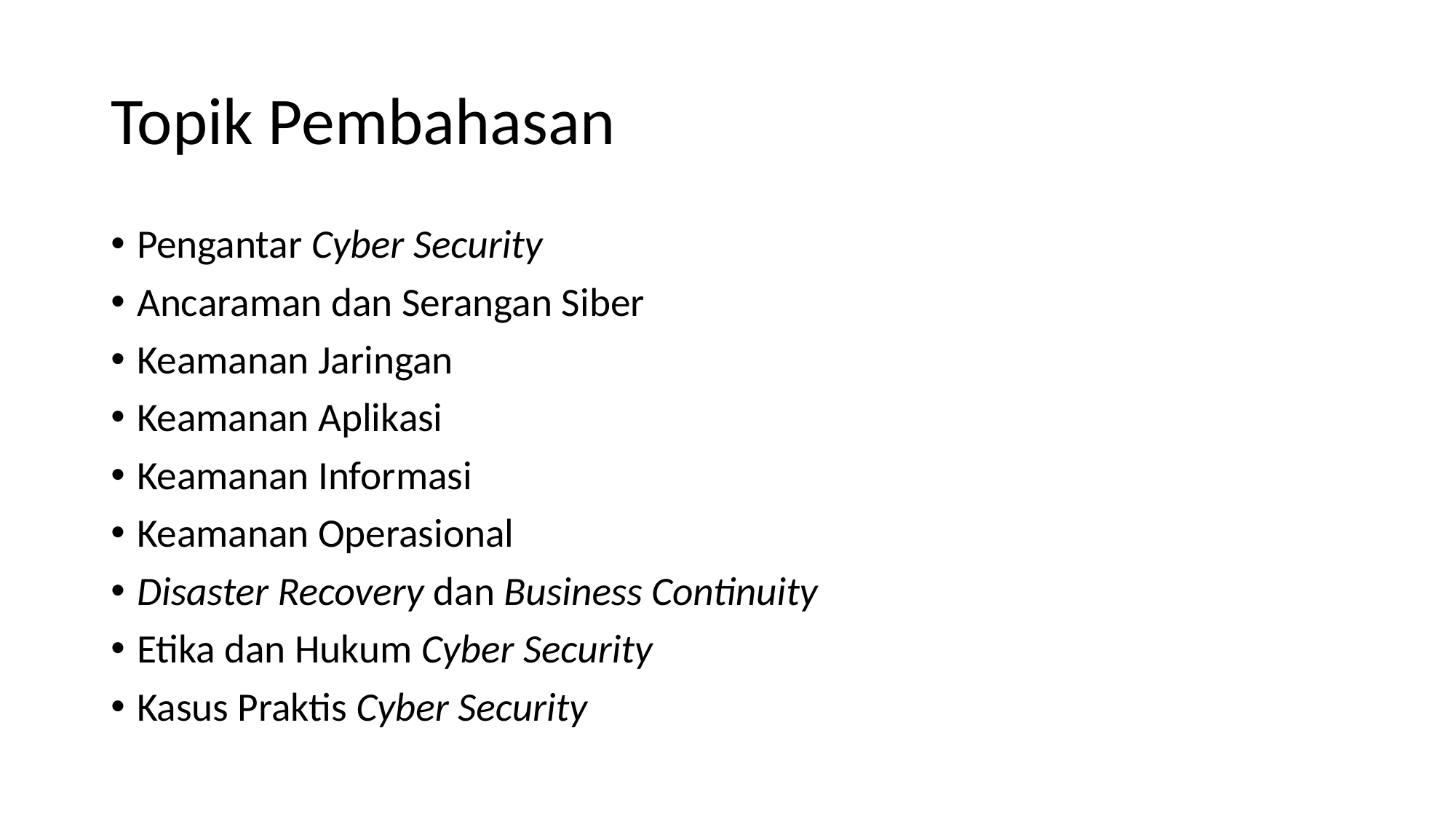

# Topik Pembahasan
Pengantar Cyber Security
Ancaraman dan Serangan Siber
Keamanan Jaringan
Keamanan Aplikasi
Keamanan Informasi
Keamanan Operasional
Disaster Recovery dan Business Continuity
Etika dan Hukum Cyber Security
Kasus Praktis Cyber Security